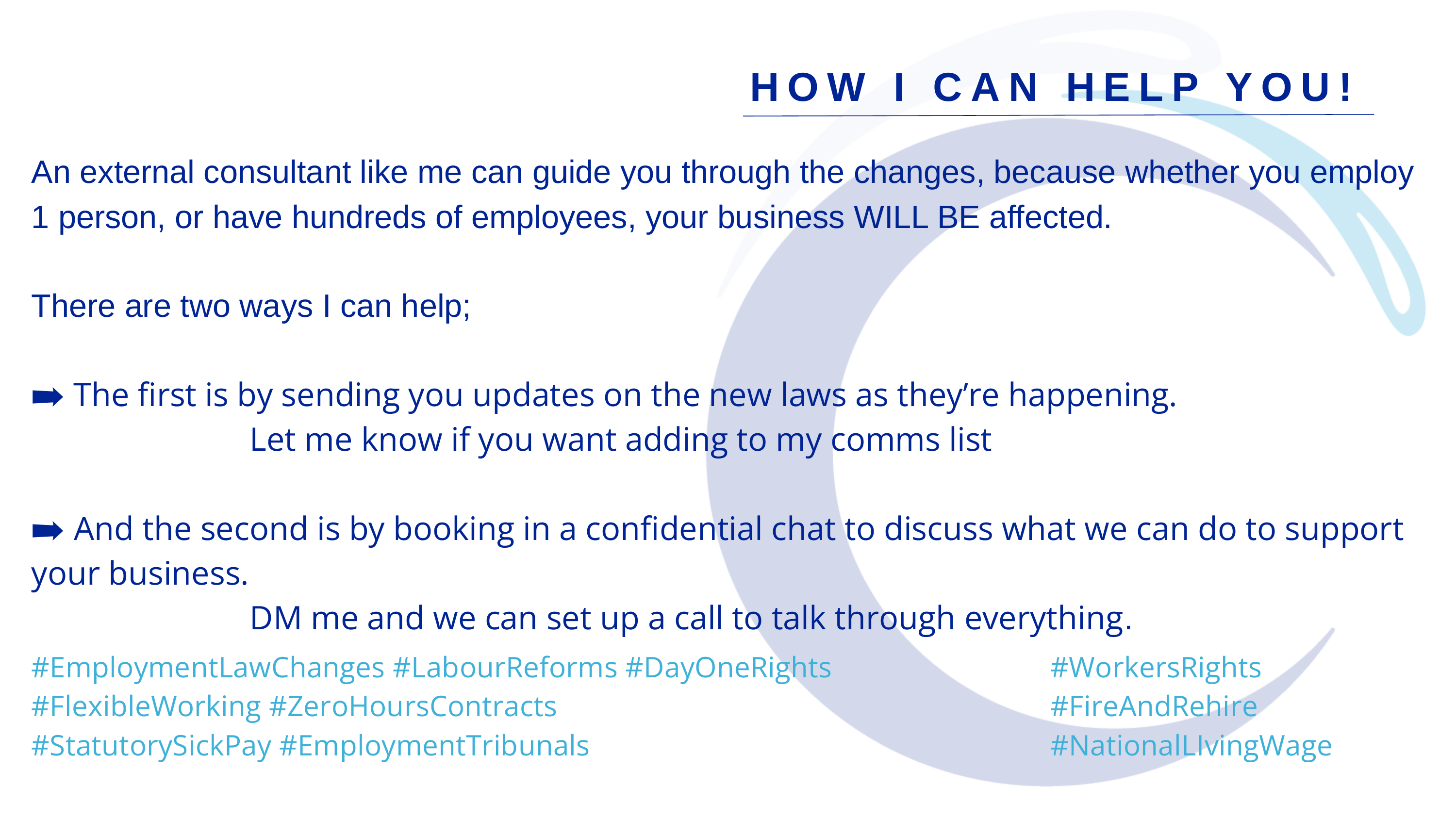

HOW I CAN HELP YOU!

An external consultant like me can guide you through the changes, because whether you employ 1 person, or have hundreds of employees, your business WILL BE affected.
There are two ways I can help;
➡️ The first is by sending you updates on the new laws as they’re happening.
			Let me know if you want adding to my comms list
➡️ And the second is by booking in a confidential chat to discuss what we can do to support your business.
			DM me and we can set up a call to talk through everything.
#EmploymentLawChanges #LabourReforms #DayOneRights 	   		#WorkersRights #FlexibleWorking #ZeroHoursContracts 							#FireAndRehire #StatutorySickPay #EmploymentTribunals							#NationalLIvingWage